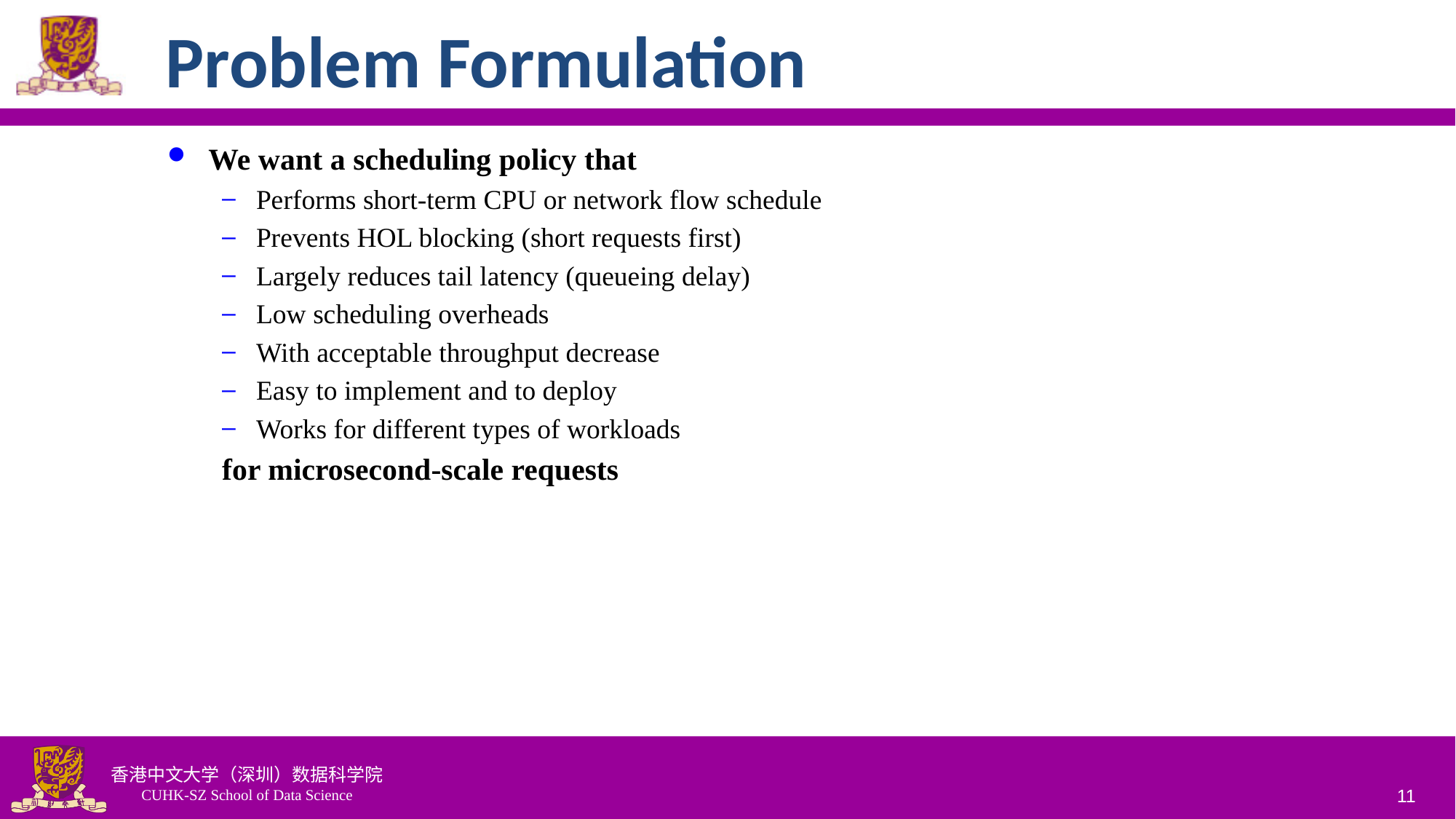

# Problem Formulation
We want a scheduling policy that
Performs short-term CPU or network flow schedule
Prevents HOL blocking (short requests first)
Largely reduces tail latency (queueing delay)
Low scheduling overheads
With acceptable throughput decrease
Easy to implement and to deploy
Works for different types of workloads
for microsecond-scale requests

11